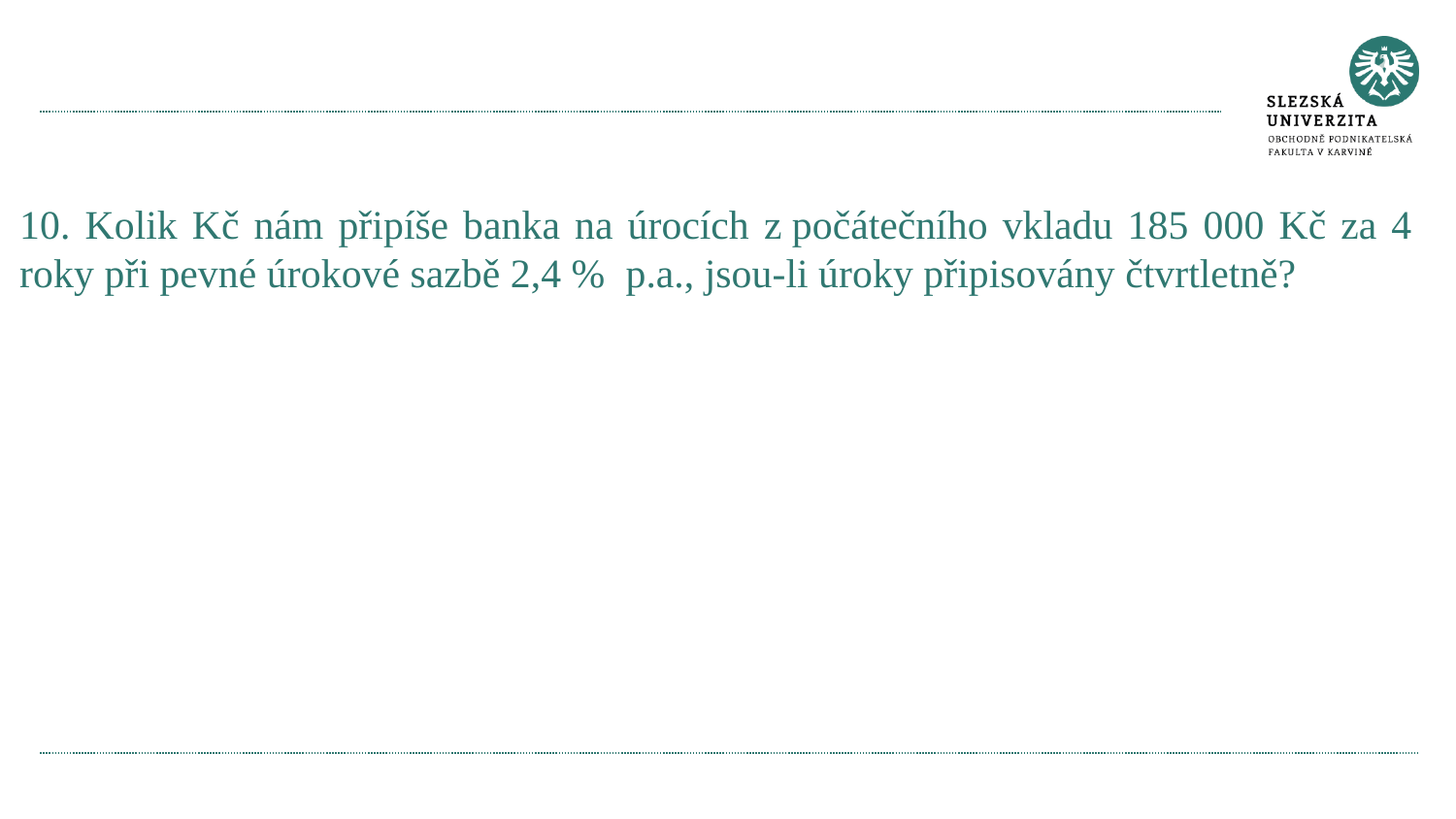

#
10. Kolik Kč nám připíše banka na úrocích z počátečního vkladu 185 000 Kč za 4 roky při pevné úrokové sazbě 2,4 %  p.a., jsou-li úroky připisovány čtvrtletně?